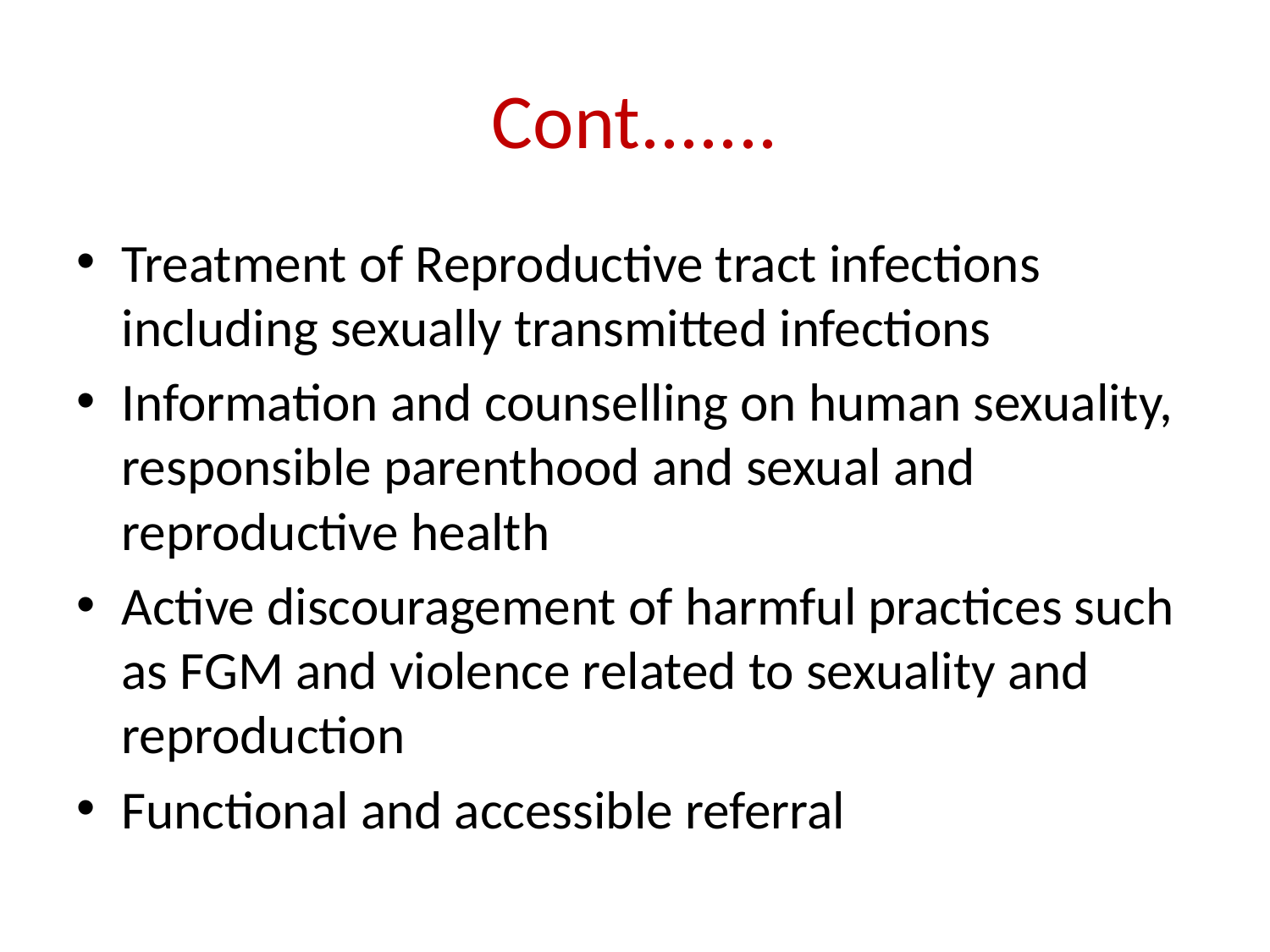

# Cont.......
Treatment of Reproductive tract infections including sexually transmitted infections
Information and counselling on human sexuality, responsible parenthood and sexual and reproductive health
Active discouragement of harmful practices such as FGM and violence related to sexuality and reproduction
Functional and accessible referral